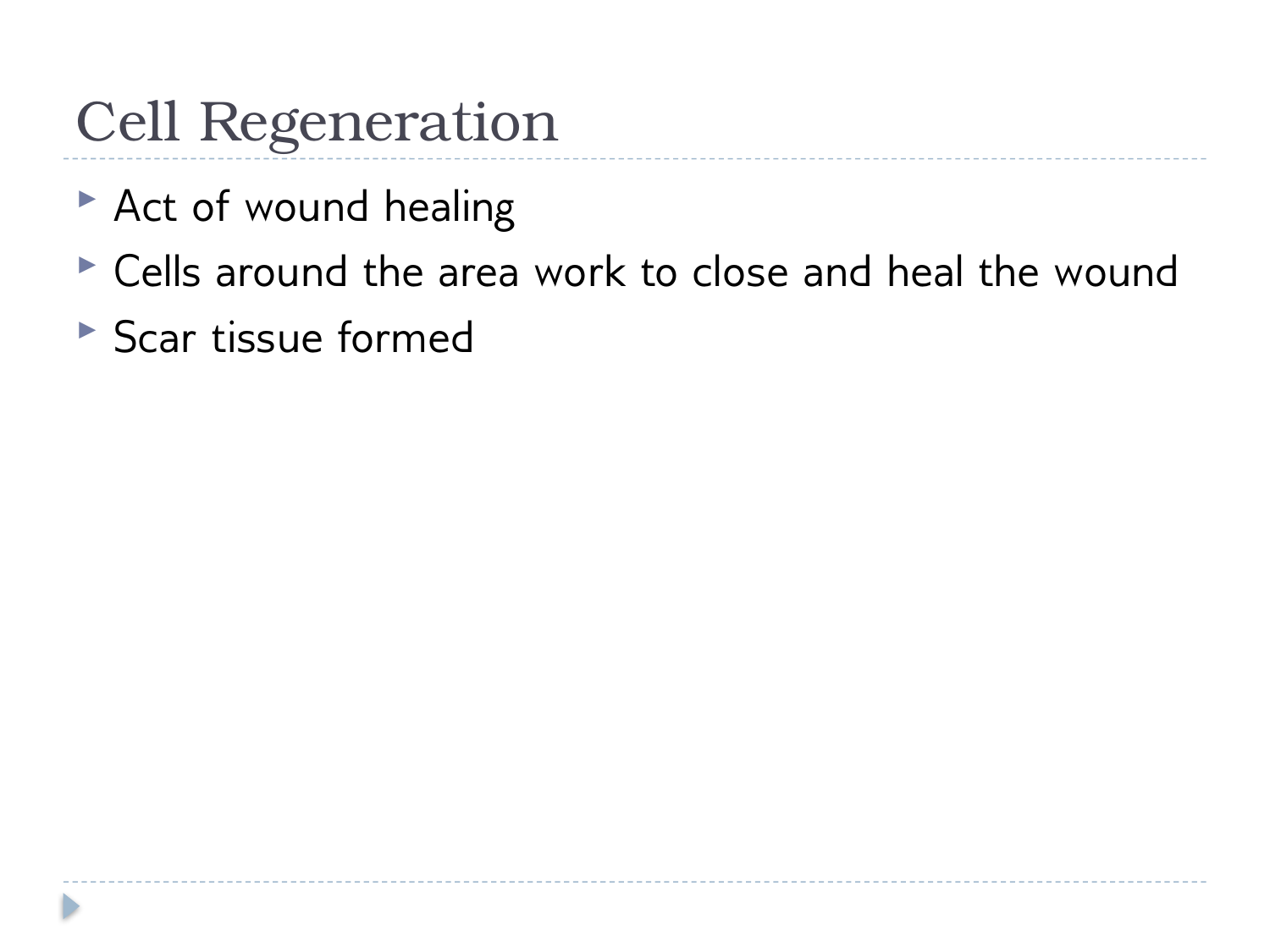

# Cell Regeneration
Act of wound healing
Cells around the area work to close and heal the wound
Scar tissue formed